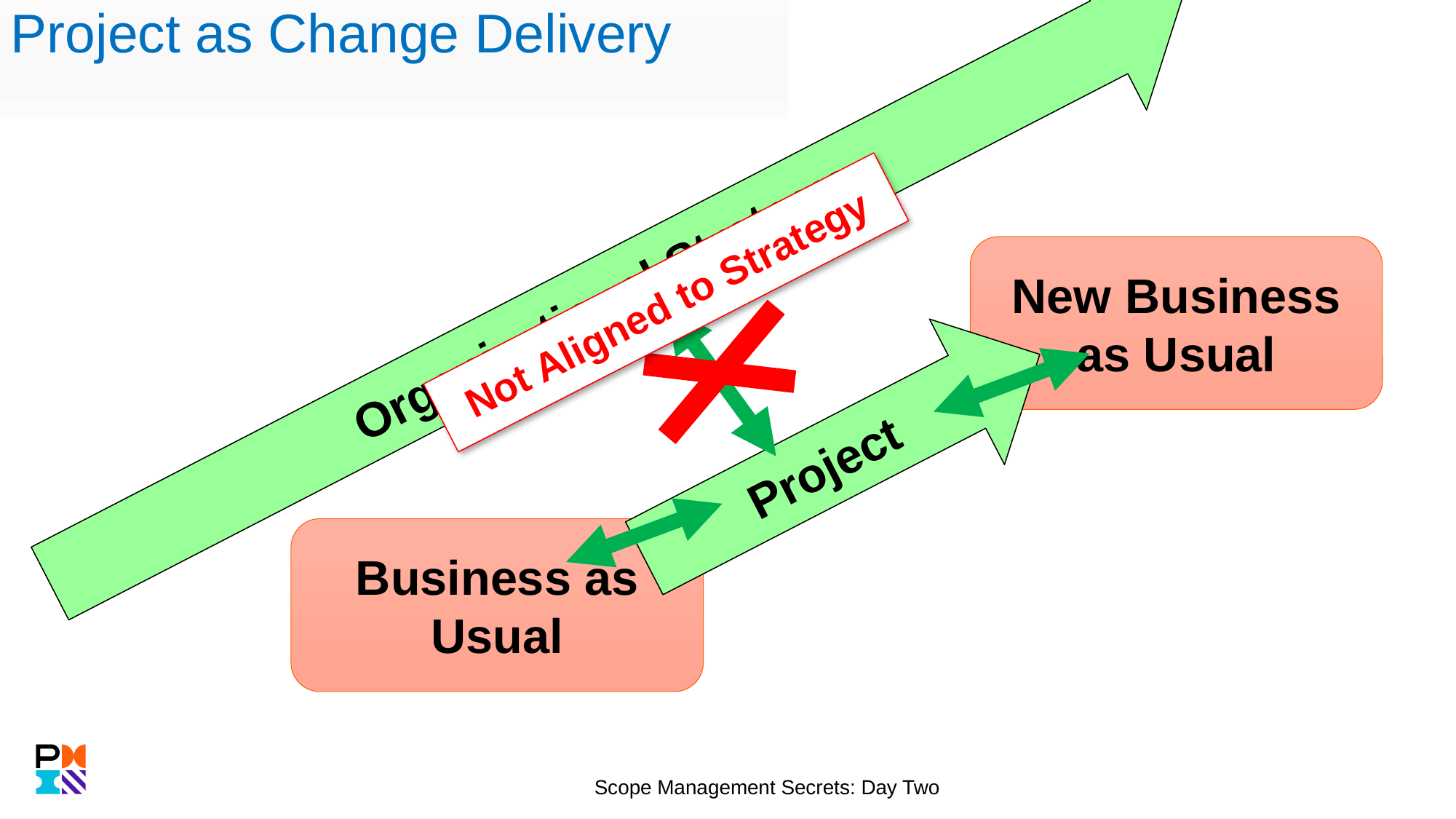

Project as Change Delivery

Organizational Strategy
New Business as Usual
Not Aligned to Strategy
Project
Business as Usual
Scope Management Secrets: Day Two